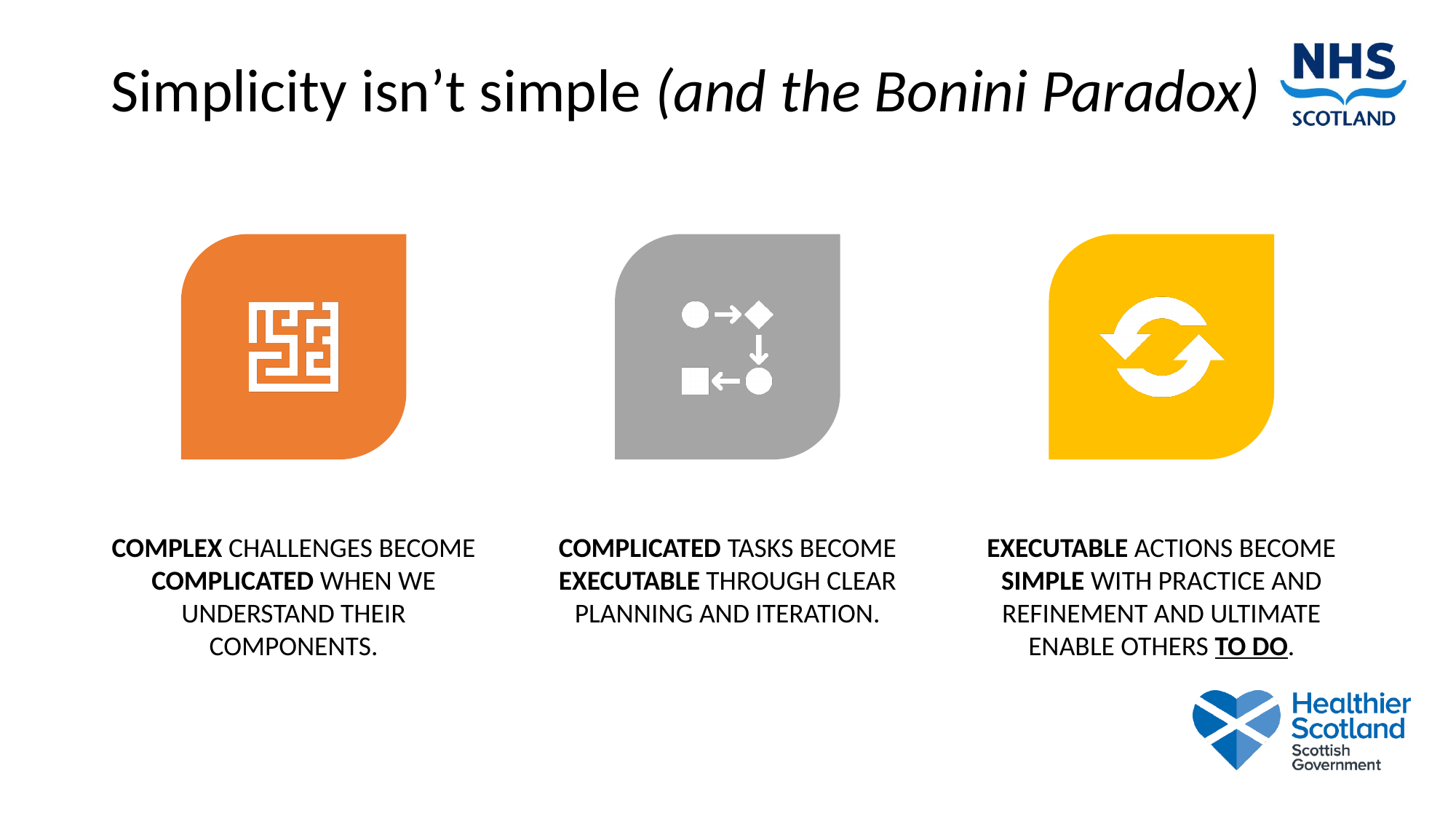

# Simplicity isn’t simple (and the Bonini Paradox)
Complex challenges become Complicated when we understand their components.
Complicated tasks become Executable through clear planning and iteration.
Executable actions become Simple with practice and refinement and ultimate enable others to do.